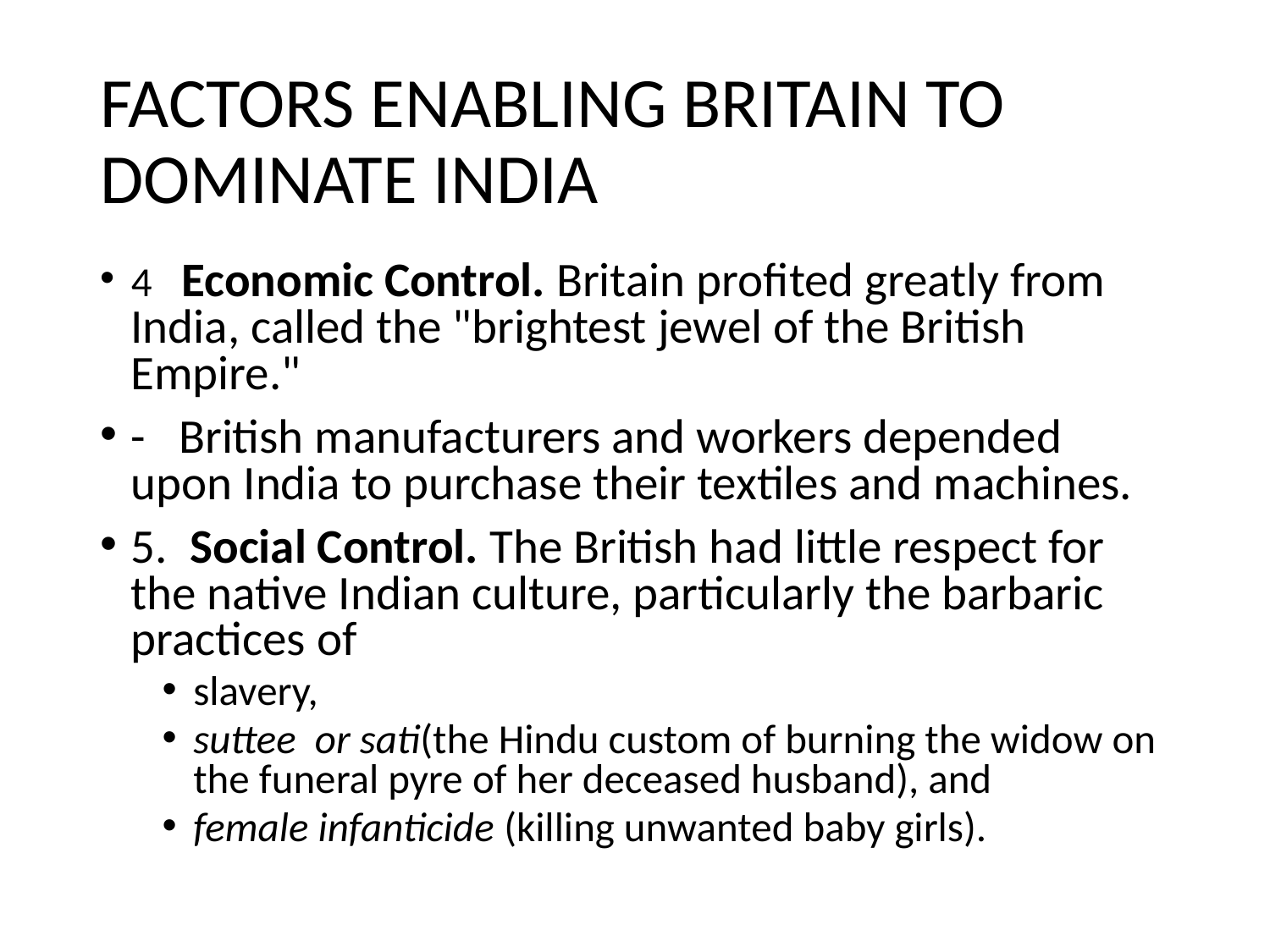

# FACTORS ENABLING BRITAIN TO DOMINATE INDIA
4   Economic Control. Britain profited greatly from India, called the "brightest jewel of the British Empire."
-   British manufacturers and workers depended upon India to purchase their textiles and machines.
5.  Social Control. The British had little respect for the native Indian culture, particularly the barbaric practices of
slavery,
suttee  or sati(the Hindu custom of burning the widow on the funeral pyre of her deceased husband), and
female infanticide (killing unwanted baby girls).